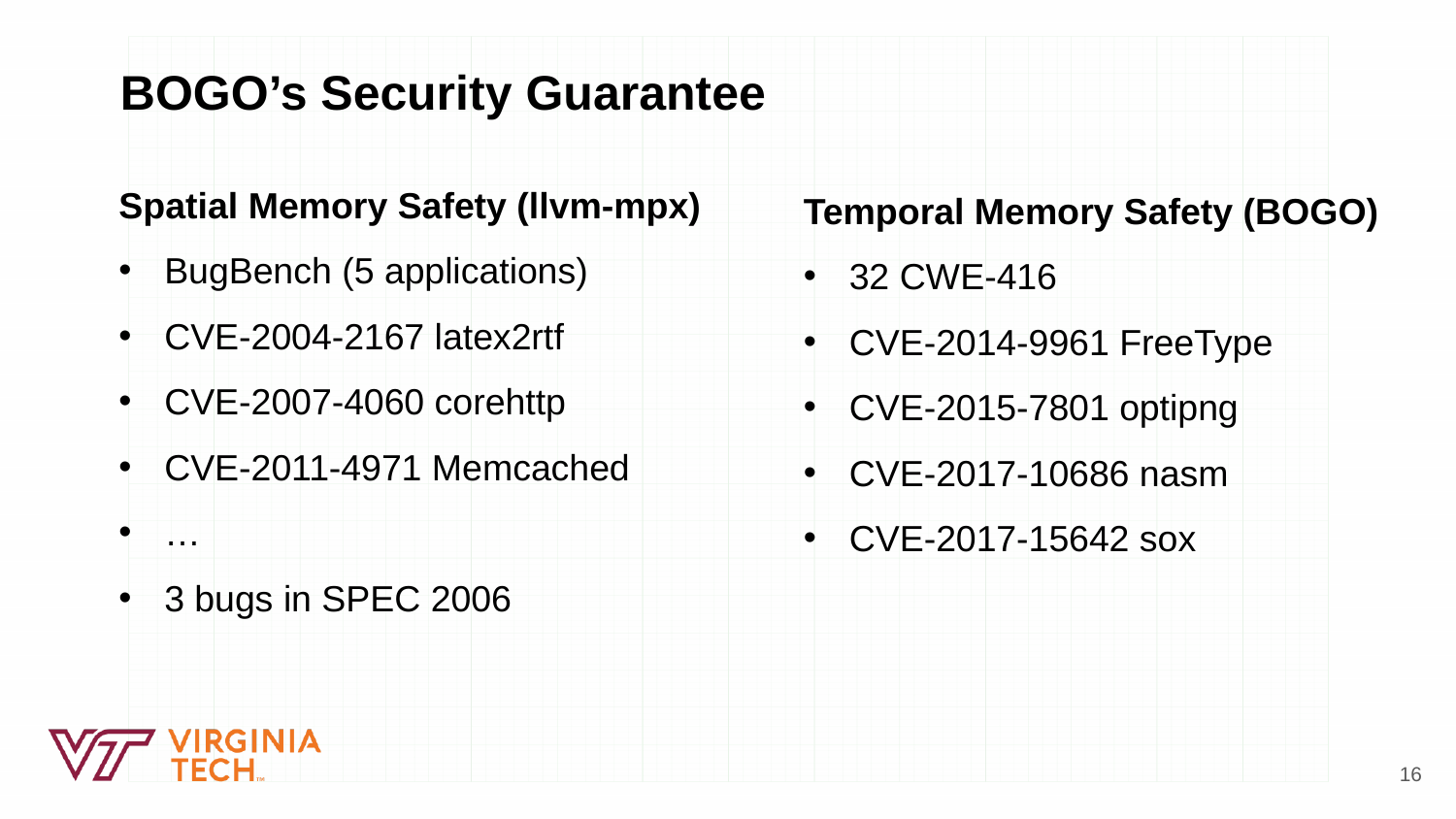

BOGO’s Security Guarantee
Spatial Memory Safety (llvm-mpx)
BugBench (5 applications)
CVE-2004-2167 latex2rtf
CVE-2007-4060 corehttp
CVE-2011-4971 Memcached
…
3 bugs in SPEC 2006
Temporal Memory Safety (BOGO)
32 CWE-416
CVE-2014-9961 FreeType
CVE-2015-7801 optipng
CVE-2017-10686 nasm
CVE-2017-15642 sox
16